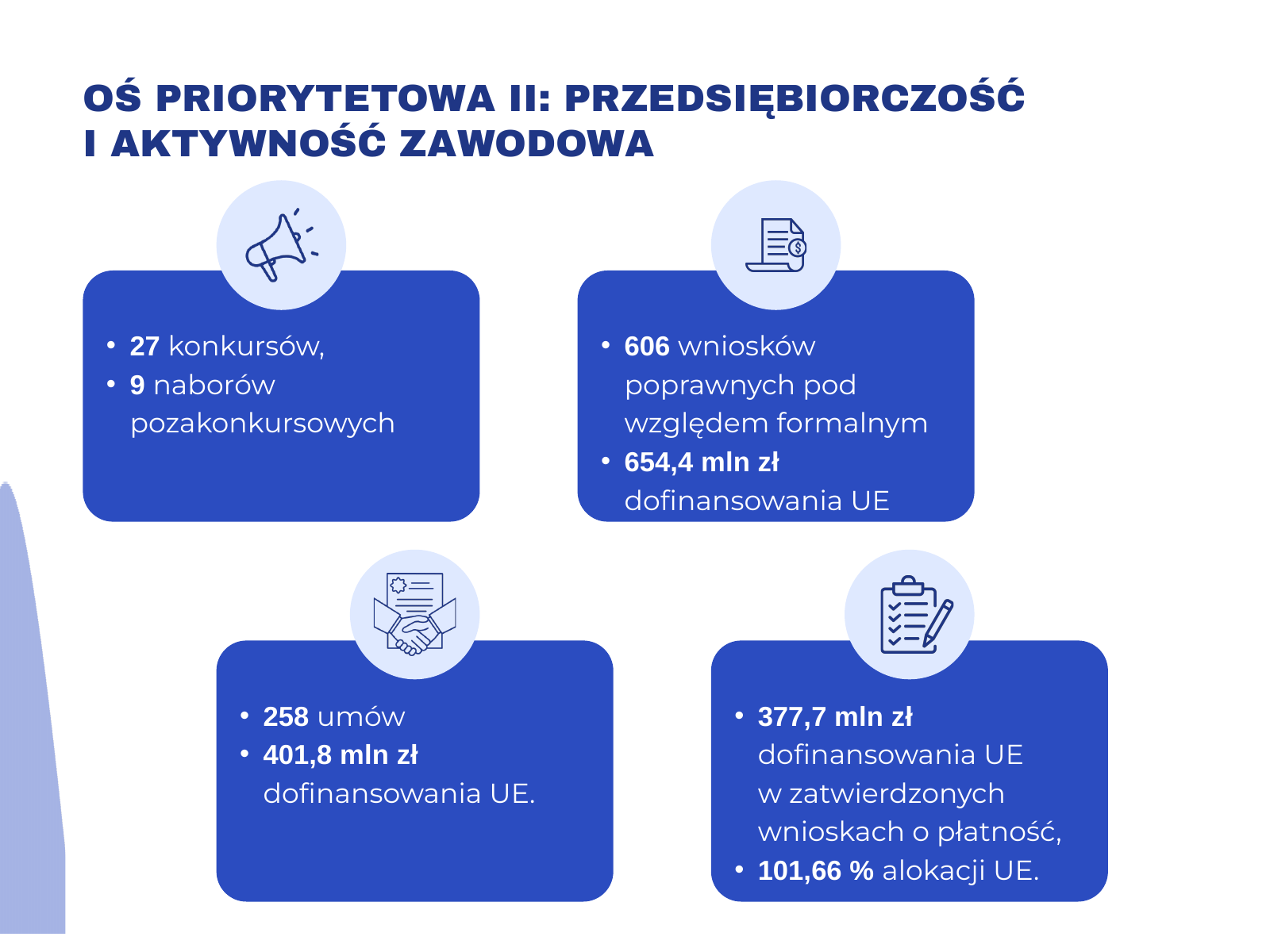

OŚ PRIORYTETOWA II: PRZEDSIĘBIORCZOŚĆ
I AKTYWNOŚĆ ZAWODOWA

27 konkursów,
9 naborów pozakonkursowych
606 wniosków poprawnych pod względem formalnym
654,4 mln zł dofinansowania UE

258 umów
401,8 mln zł dofinansowania UE.
377,7 mln zł dofinansowania UE      w zatwierdzonych wnioskach o płatność,
101,66 % alokacji UE.